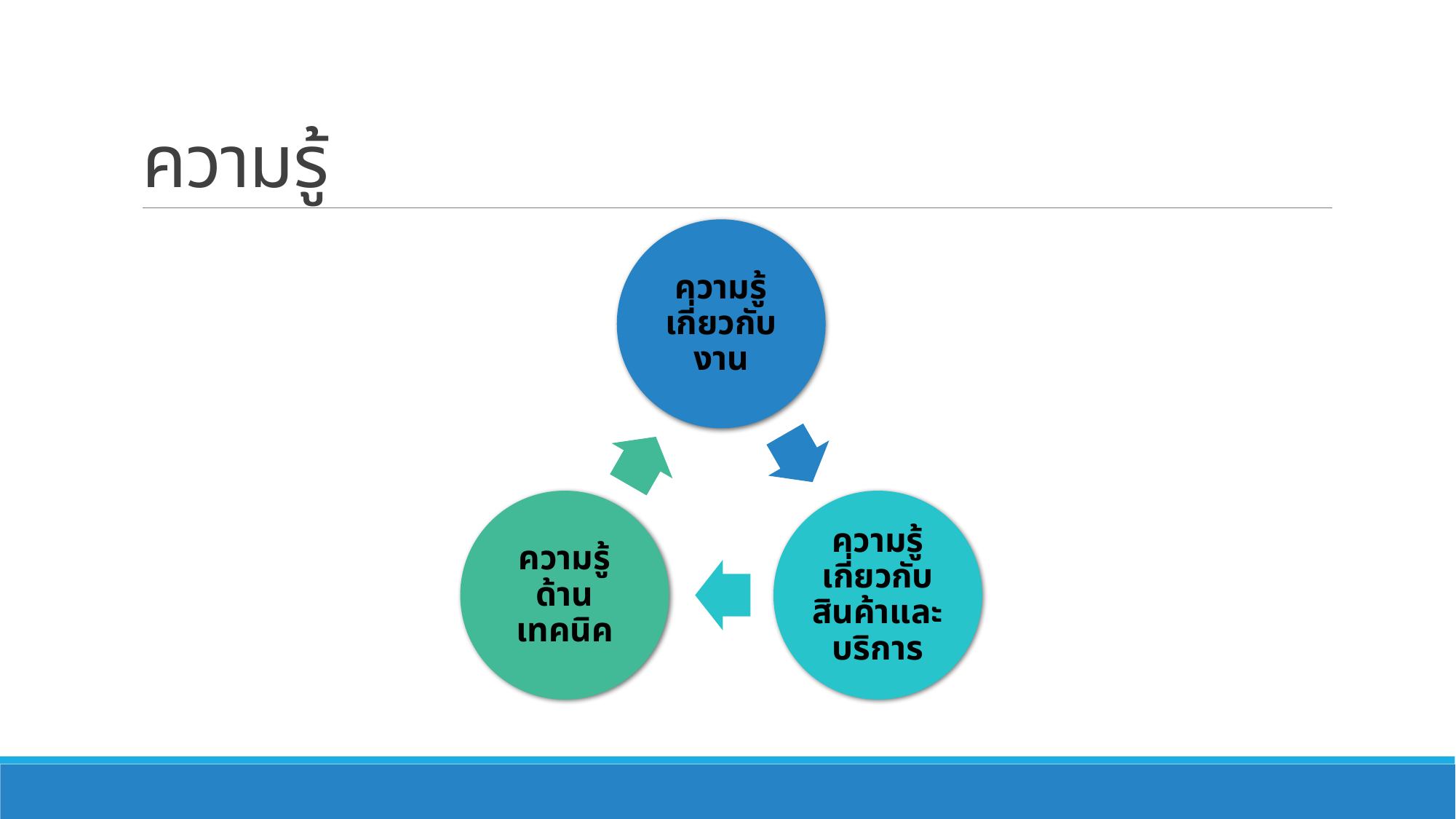

# ความรู้
ความรู้เกี่ยวกับงาน

ความรู้เกี่ยวกับสินค้าและบริการ

ความรู้ด้านเทคนิค